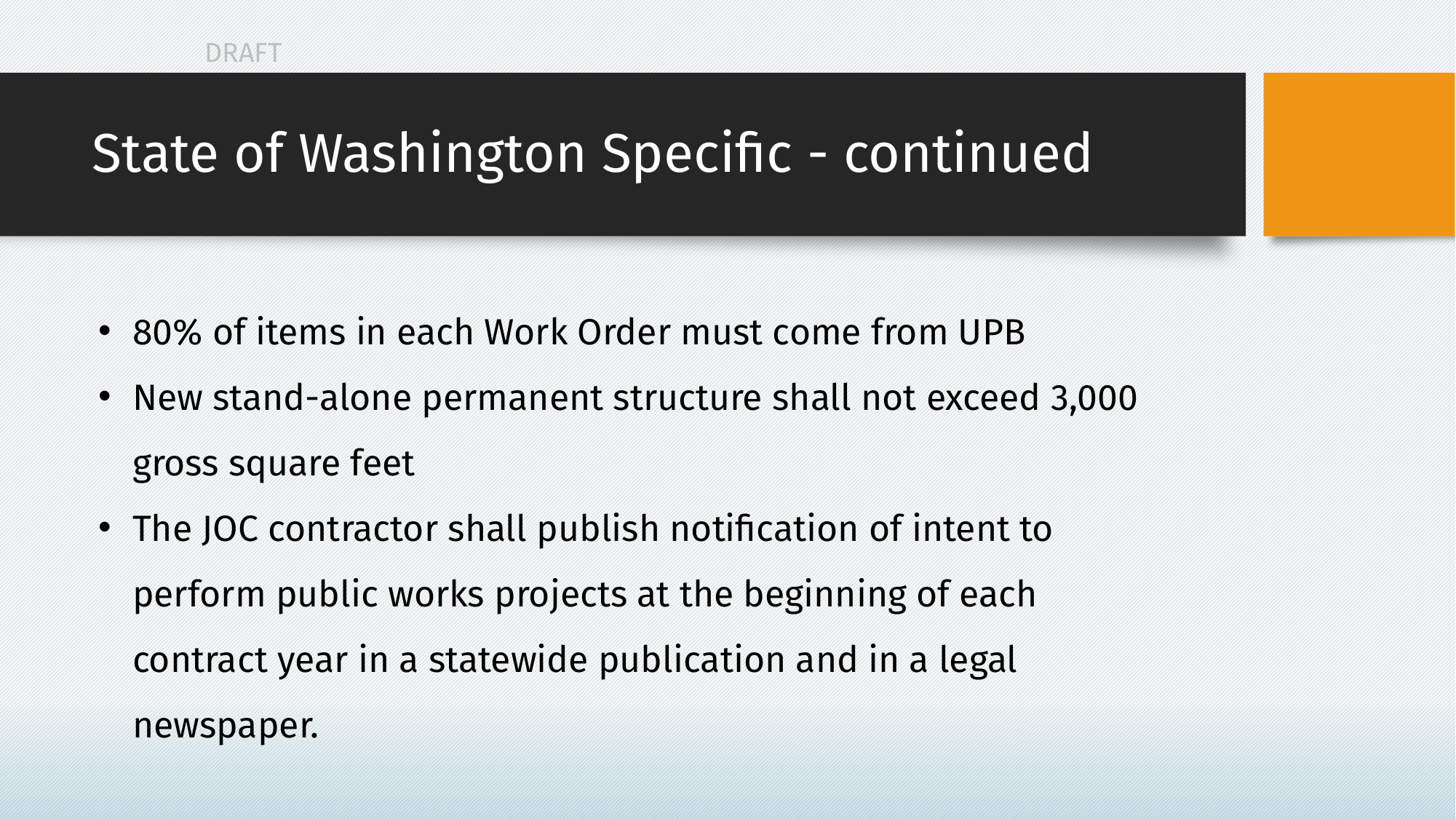

# State of Washington Specific - continued

80% of items in each Work Order must come from UPB
New stand-alone permanent structure shall not exceed 3,000 gross square feet
The JOC contractor shall publish notification of intent to perform public works projects at the beginning of each contract year in a statewide publication and in a legal newspaper.